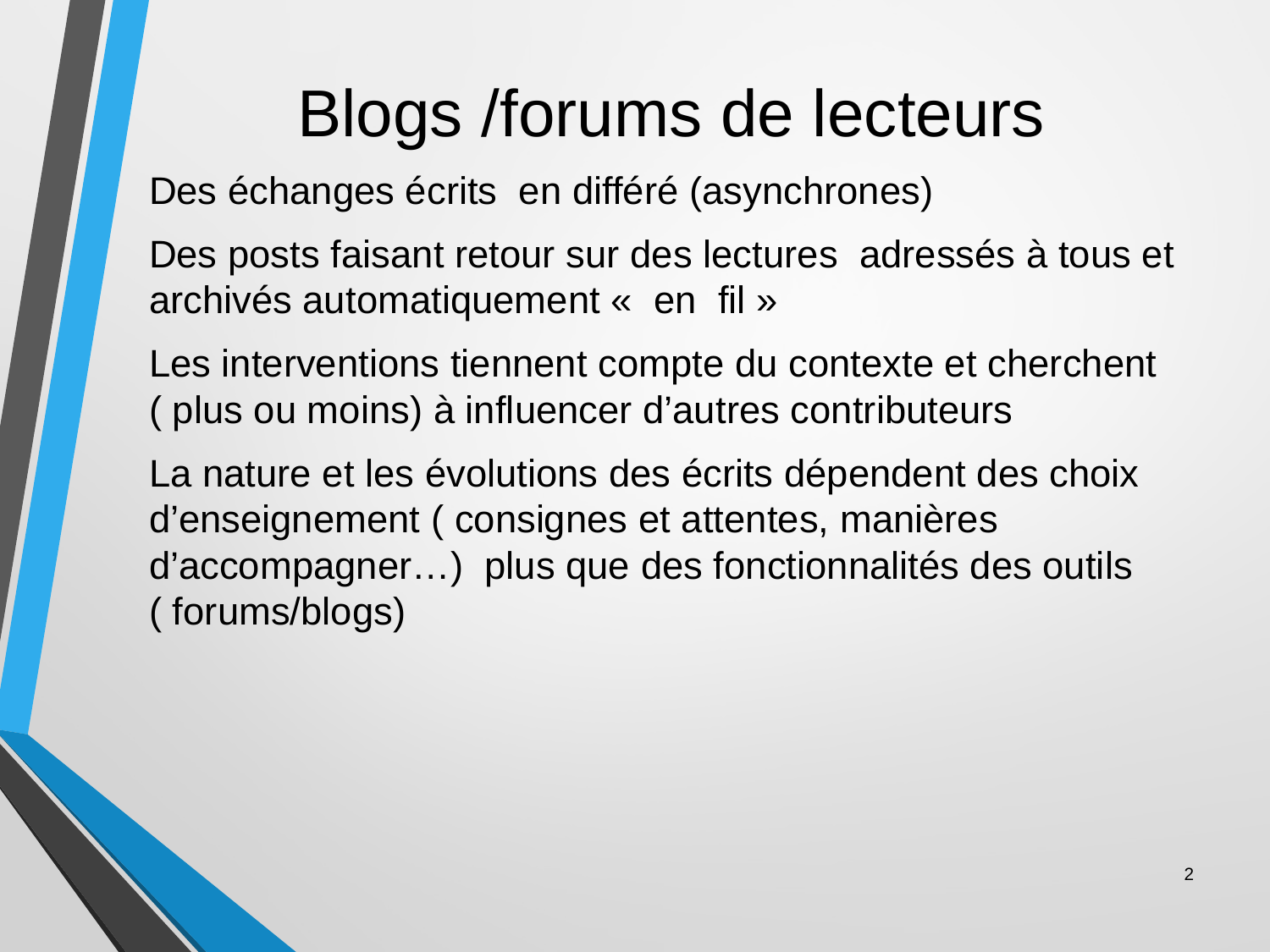

# Blogs /forums de lecteurs
Des échanges écrits  en différé (asynchrones)
Des posts faisant retour sur des lectures  adressés à tous et archivés automatiquement «  en  fil »
Les interventions tiennent compte du contexte et cherchent ( plus ou moins) à influencer d’autres contributeurs
La nature et les évolutions des écrits dépendent des choix d’enseignement ( consignes et attentes, manières d’accompagner…)  plus que des fonctionnalités des outils ( forums/blogs)

2